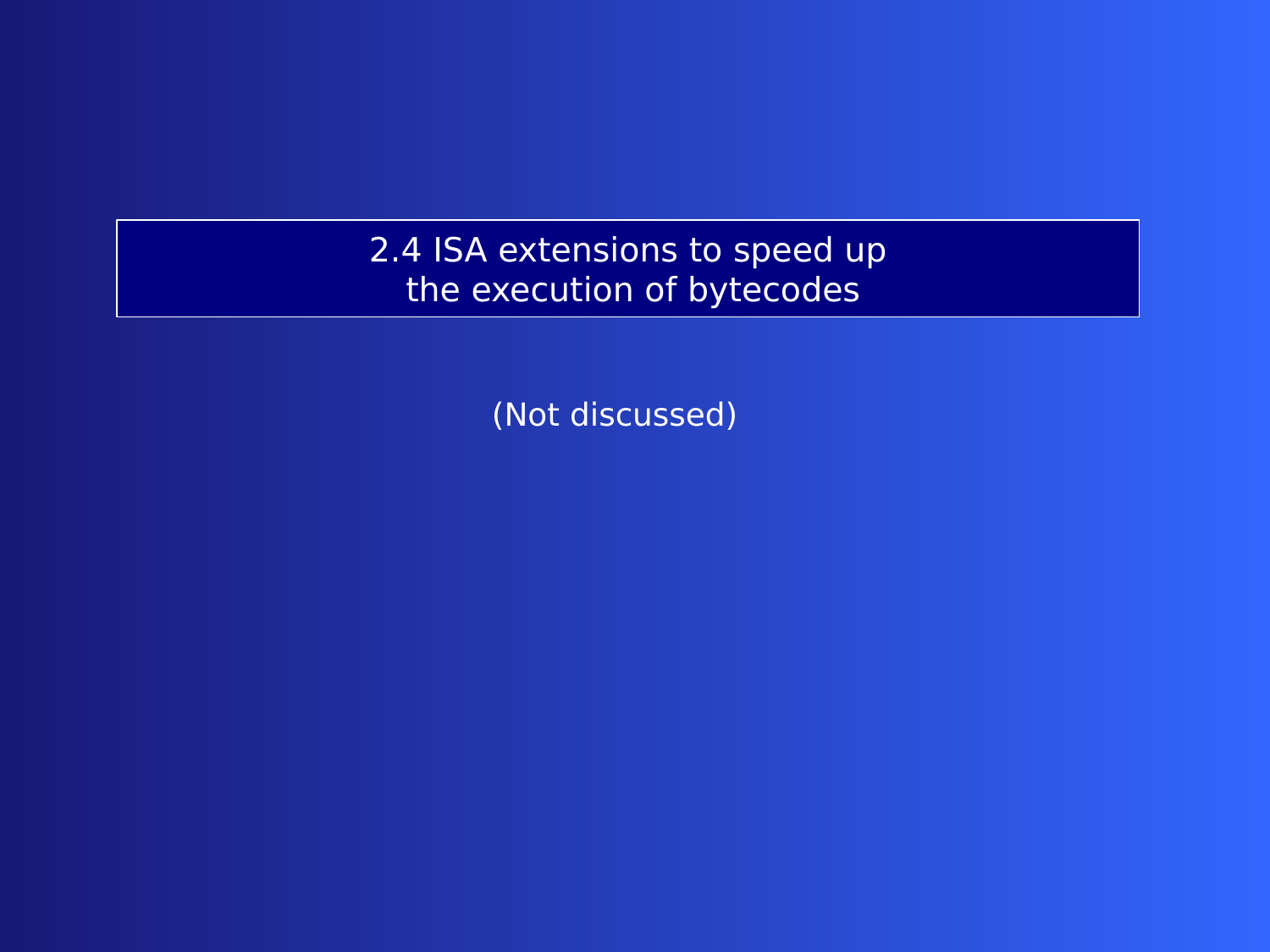

2.4 ISA extensions to speed up
 the execution of bytecodes
(Not discussed)